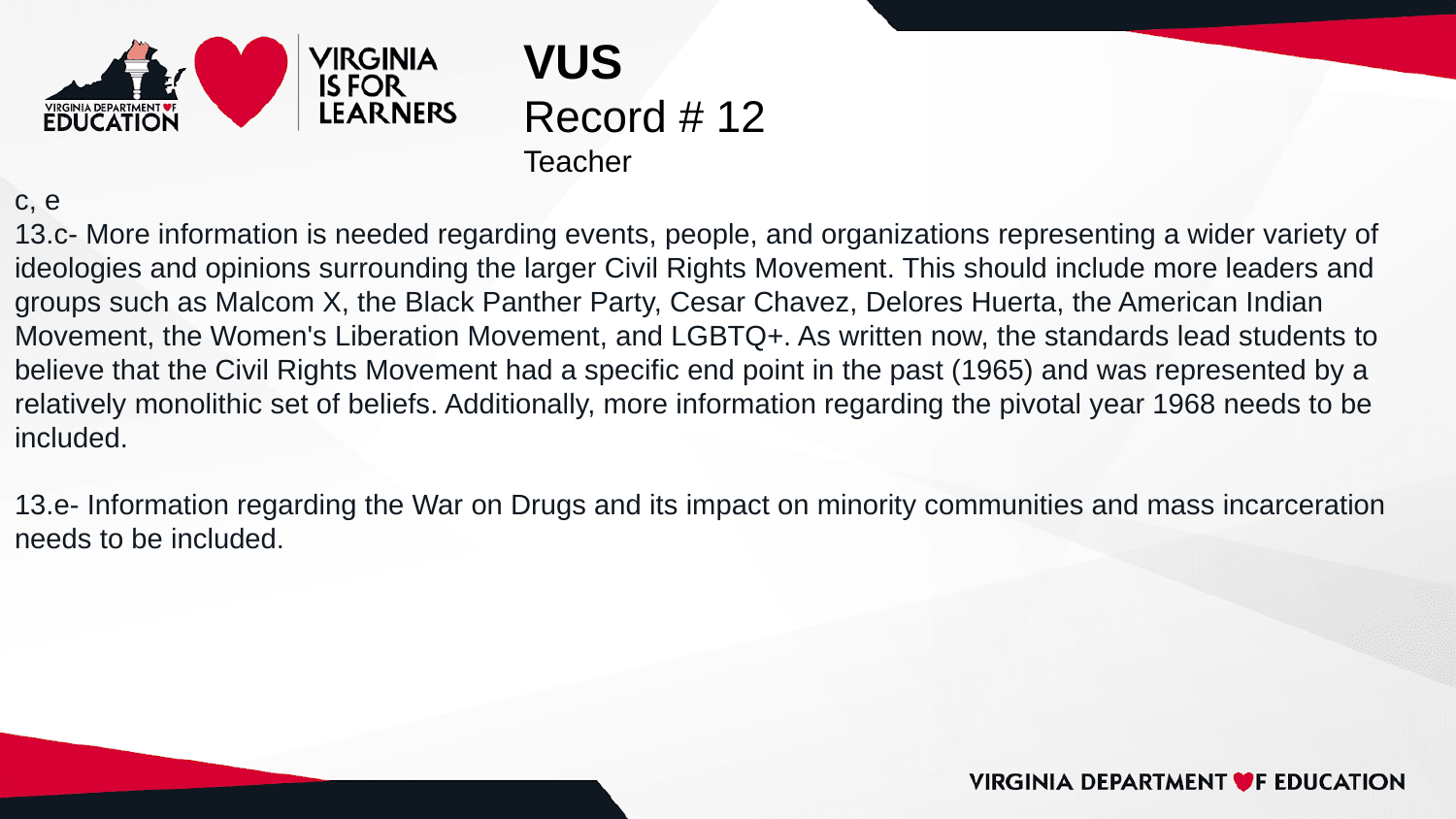

# VUS
Record # 12
Teacher
c, e
13.c- More information is needed regarding events, people, and organizations representing a wider variety of ideologies and opinions surrounding the larger Civil Rights Movement. This should include more leaders and groups such as Malcom X, the Black Panther Party, Cesar Chavez, Delores Huerta, the American Indian Movement, the Women's Liberation Movement, and LGBTQ+. As written now, the standards lead students to believe that the Civil Rights Movement had a specific end point in the past (1965) and was represented by a relatively monolithic set of beliefs. Additionally, more information regarding the pivotal year 1968 needs to be included.

13.e- Information regarding the War on Drugs and its impact on minority communities and mass incarceration needs to be included.